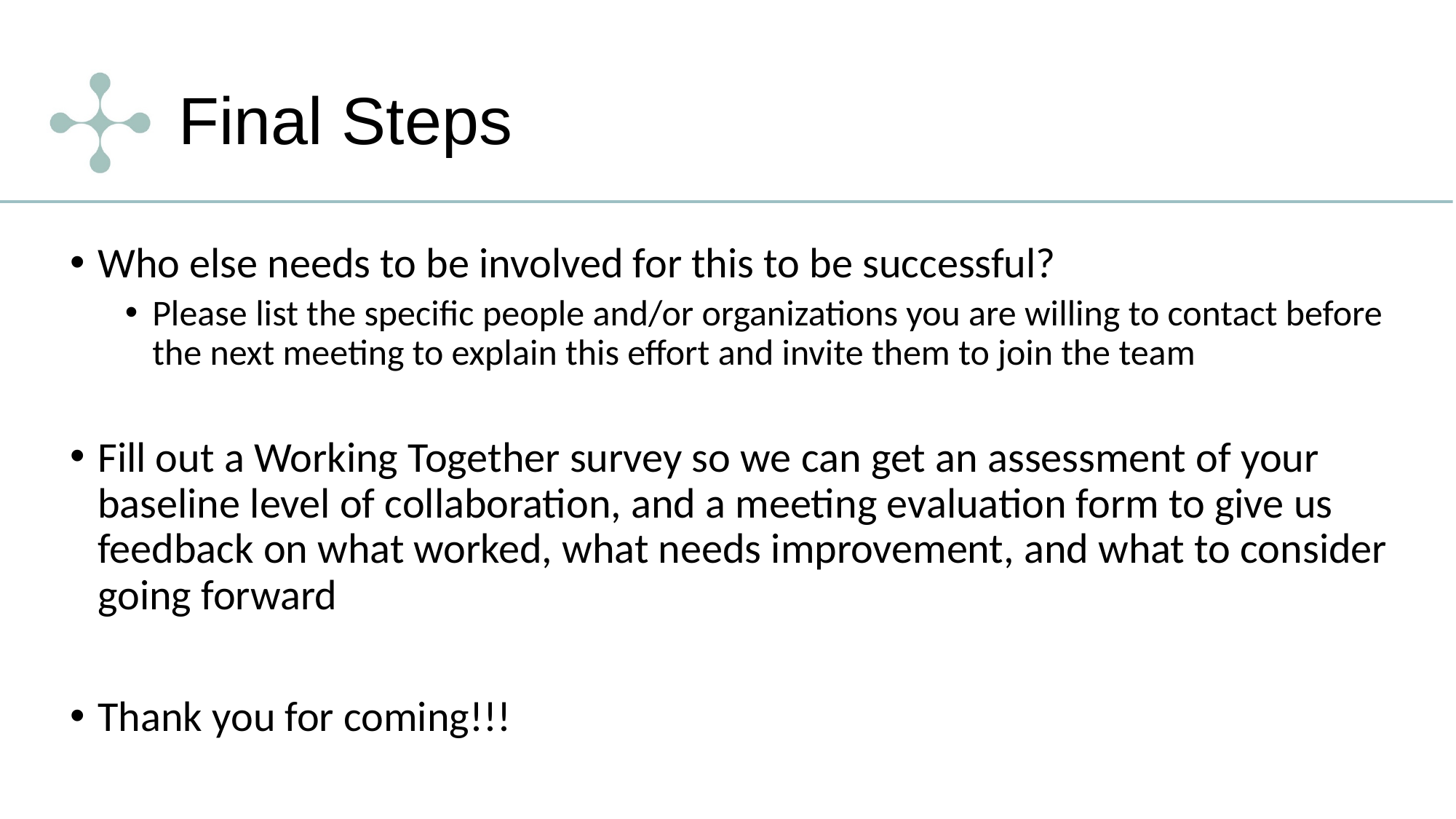

# Final Steps
Who else needs to be involved for this to be successful?
Please list the specific people and/or organizations you are willing to contact before the next meeting to explain this effort and invite them to join the team

Fill out a Working Together survey so we can get an assessment of your baseline level of collaboration, and a meeting evaluation form to give us feedback on what worked, what needs improvement, and what to consider going forward

Thank you for coming!!!